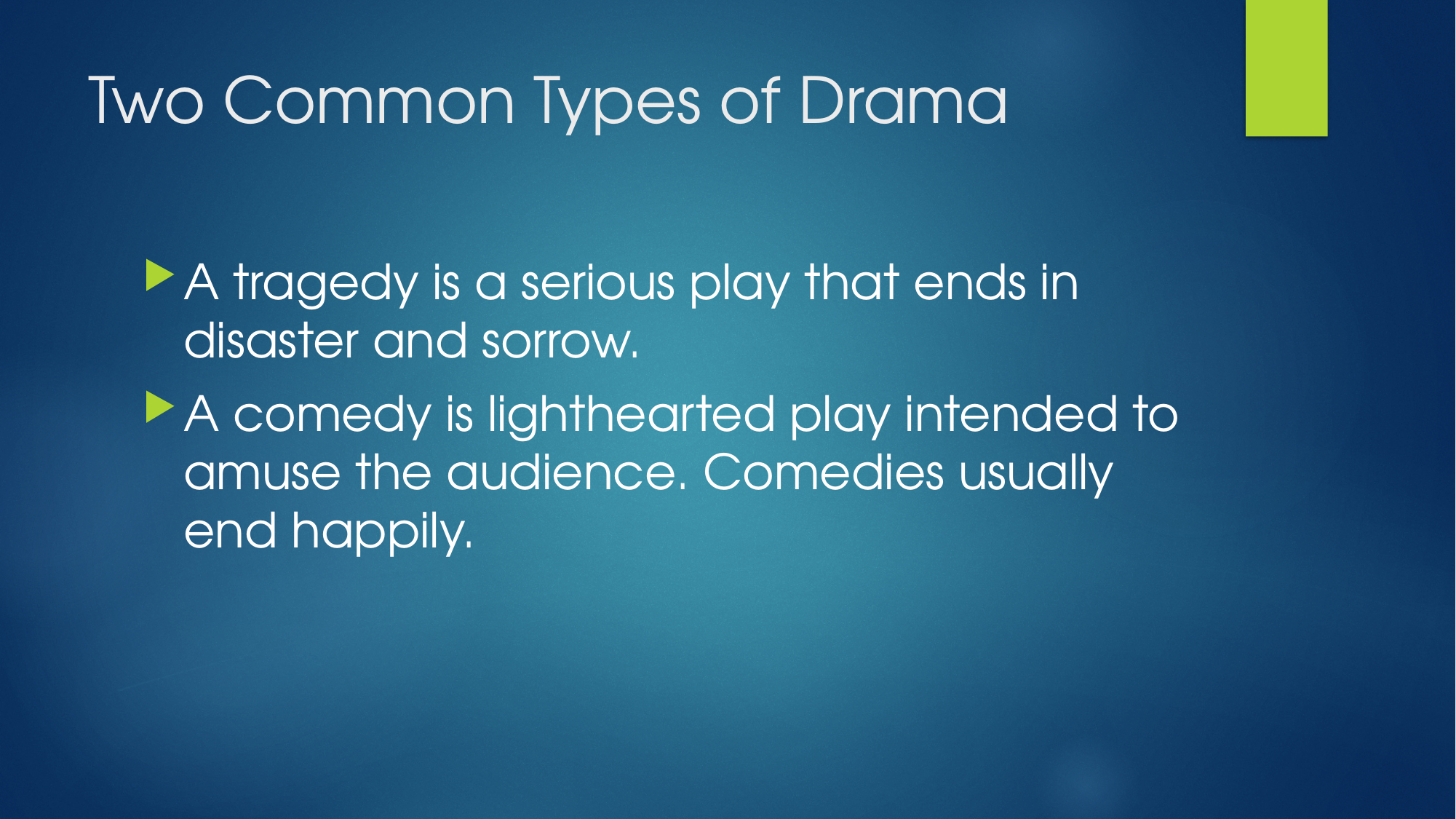

# Two Common Types of Drama
A tragedy is a serious play that ends in disaster and sorrow.
A comedy is lighthearted play intended to amuse the audience. Comedies usually end happily.